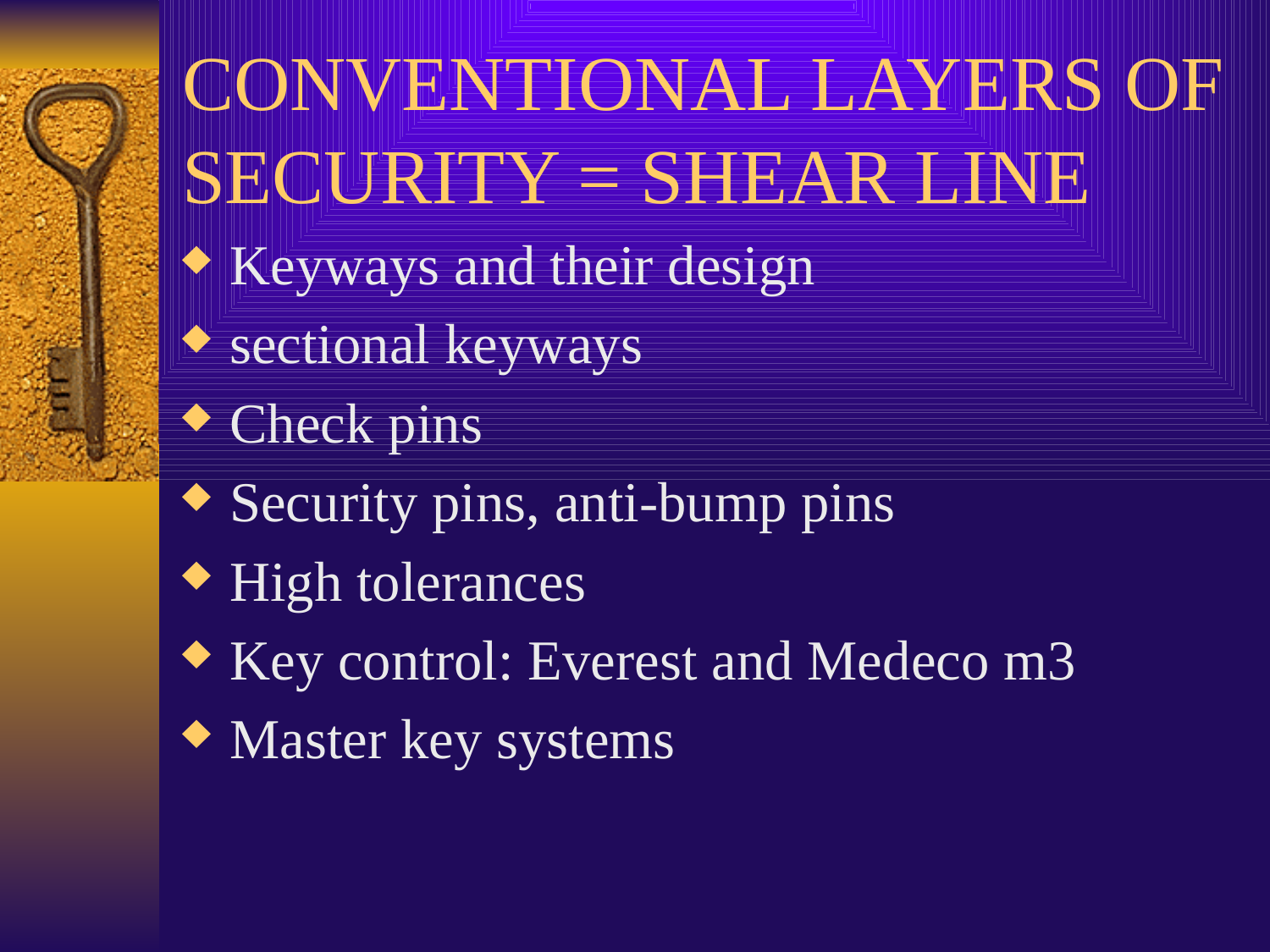

# CONVENTIONAL LAYERS OF SECURITY = SHEAR LINE
Keyways and their design
sectional keyways
Check pins
Security pins, anti-bump pins
High tolerances
Key control: Everest and Medeco m3
Master key systems